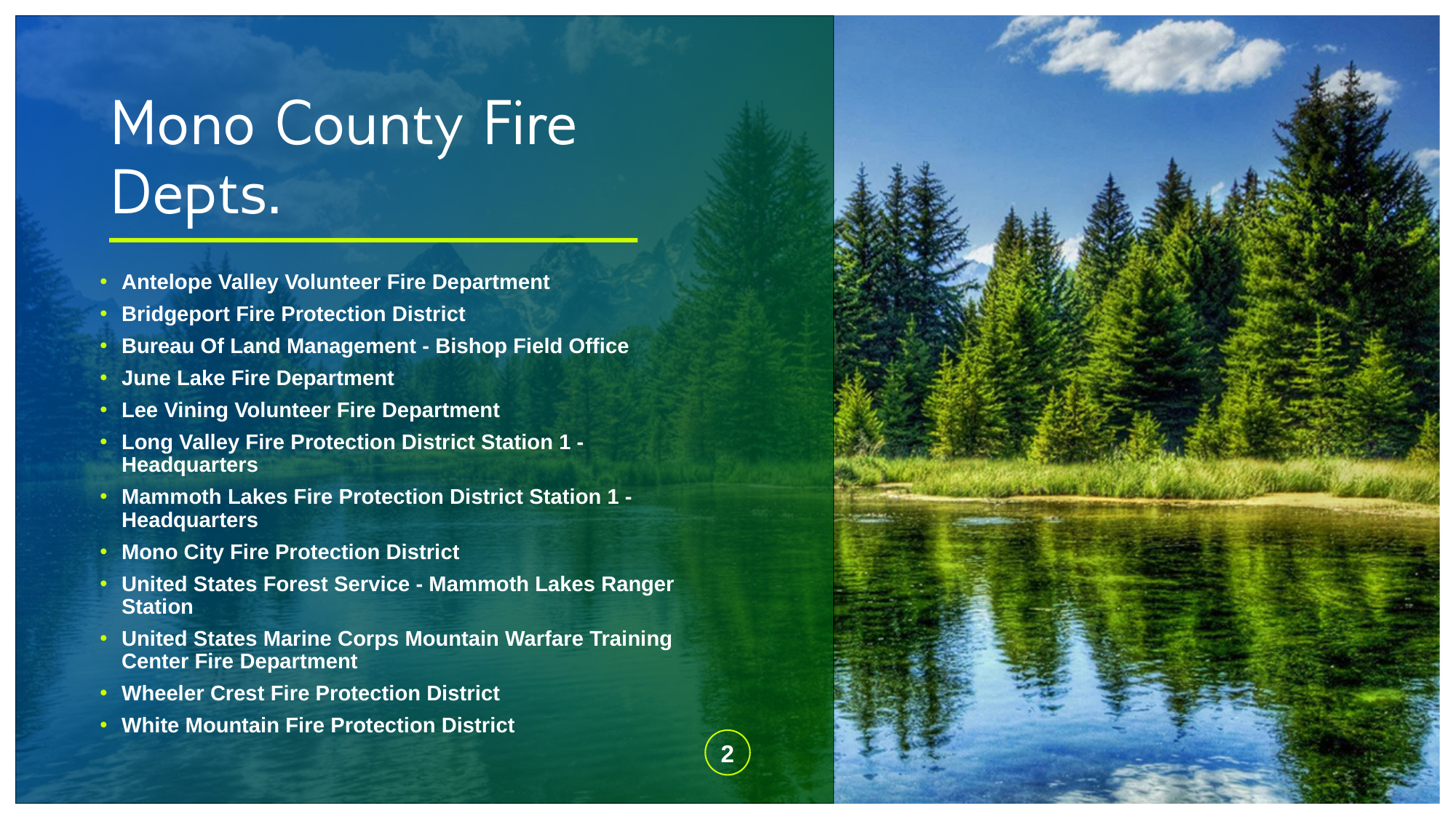

# Mono County Fire Depts.
Antelope Valley Volunteer Fire Department
Bridgeport Fire Protection District
Bureau Of Land Management - Bishop Field Office
June Lake Fire Department
Lee Vining Volunteer Fire Department
Long Valley Fire Protection District Station 1 - Headquarters
Mammoth Lakes Fire Protection District Station 1 - Headquarters
Mono City Fire Protection District
United States Forest Service - Mammoth Lakes Ranger Station
United States Marine Corps Mountain Warfare Training Center Fire Department
Wheeler Crest Fire Protection District
White Mountain Fire Protection District

2